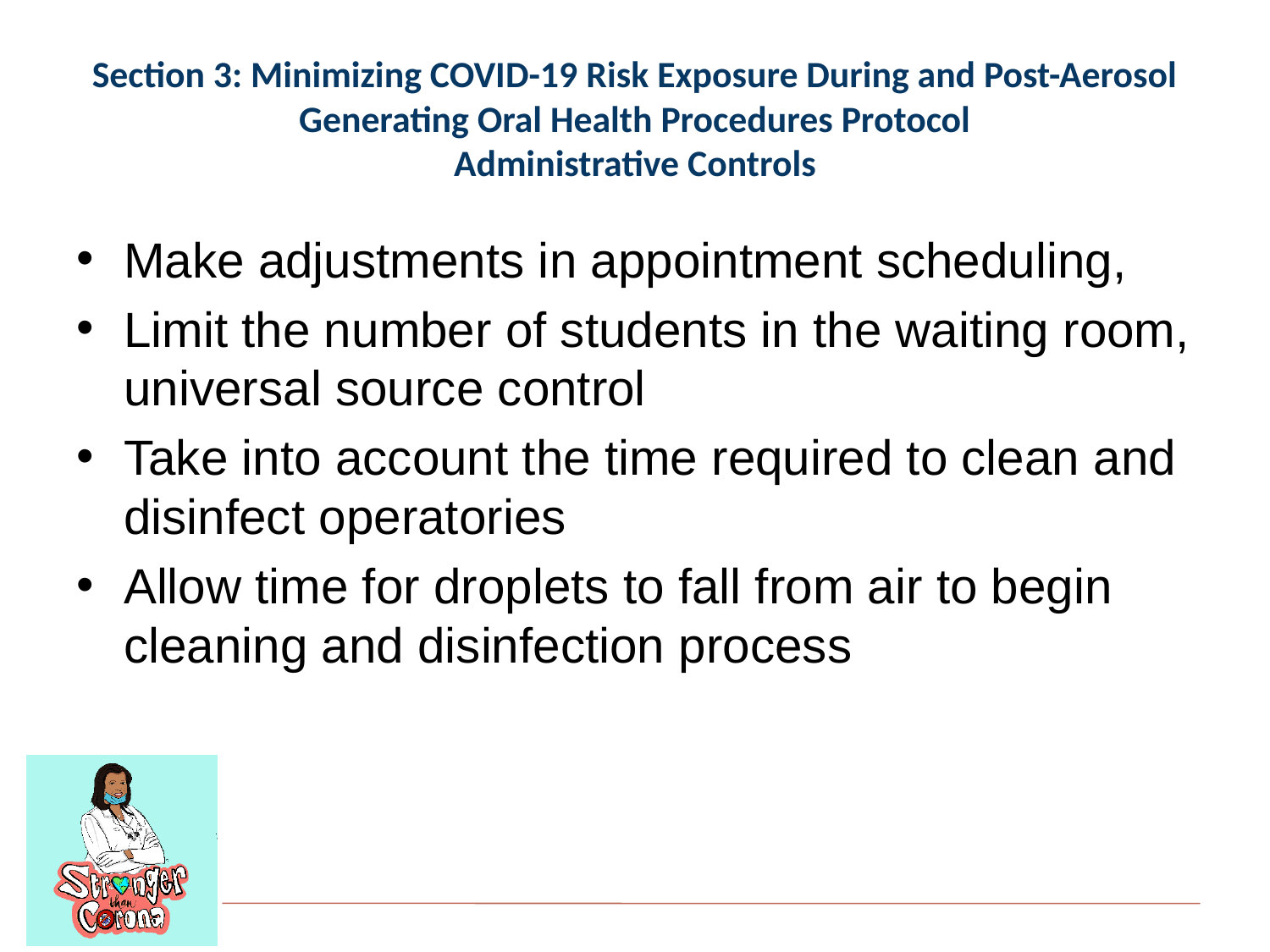

# Section 3: Minimizing COVID-19 Risk Exposure During and Post-Aerosol Generating Oral Health Procedures Protocol Administrative Controls
Make adjustments in appointment scheduling,
Limit the number of students in the waiting room, universal source control
Take into account the time required to clean and disinfect operatories
Allow time for droplets to fall from air to begin cleaning and disinfection process